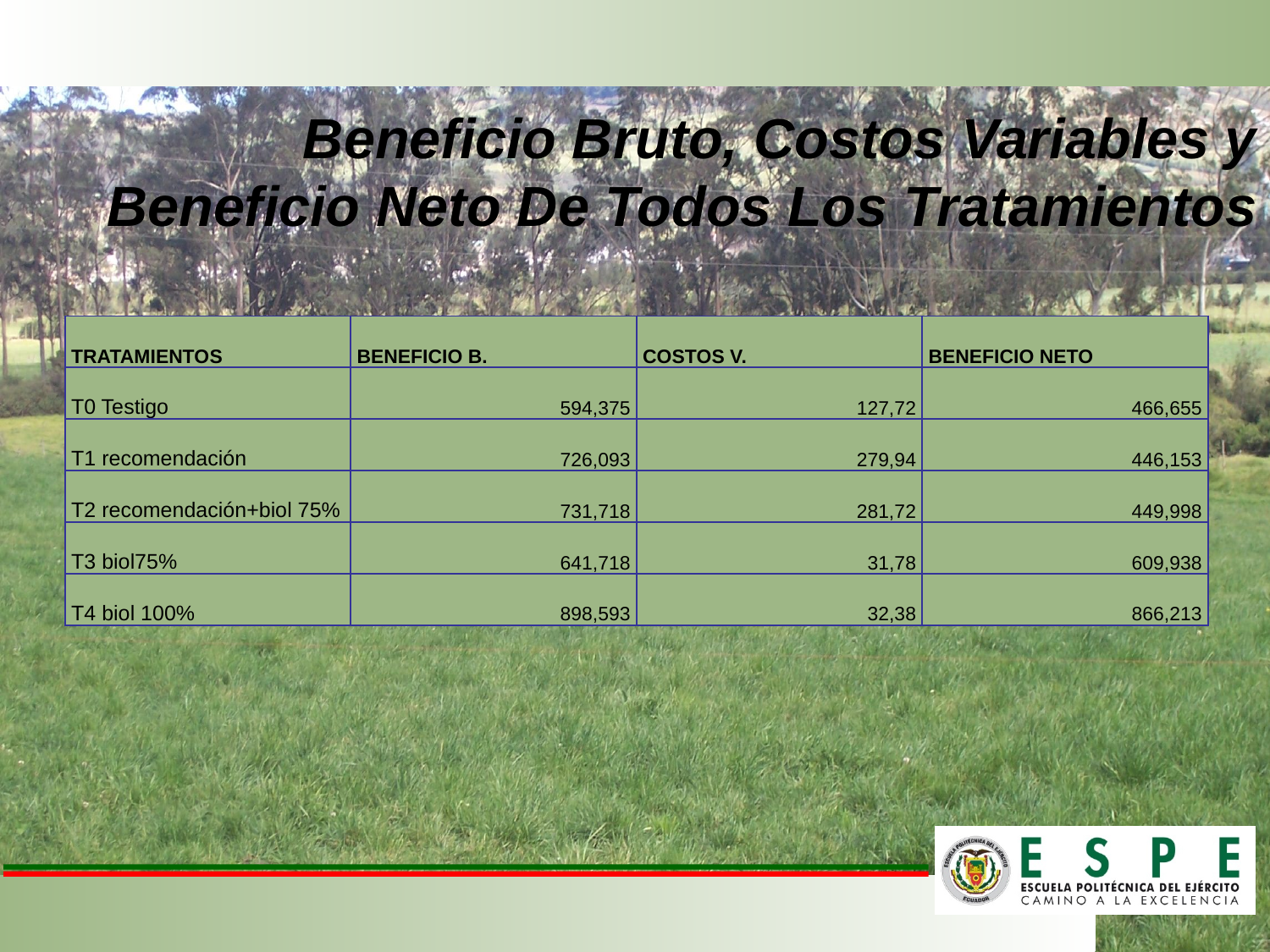

Beneficio Bruto, Costos Variables y Beneficio Neto De Todos Los Tratamientos
| TRATAMIENTOS | BENEFICIO B. | COSTOS V. | BENEFICIO NETO |
| --- | --- | --- | --- |
| T0 Testigo | 594,375 | 127,72 | 466,655 |
| T1 recomendación | 726,093 | 279,94 | 446,153 |
| T2 recomendación+biol 75% | 731,718 | 281,72 | 449,998 |
| T3 biol75% | 641,718 | 31,78 | 609,938 |
| T4 biol 100% | 898,593 | 32,38 | 866,213 |